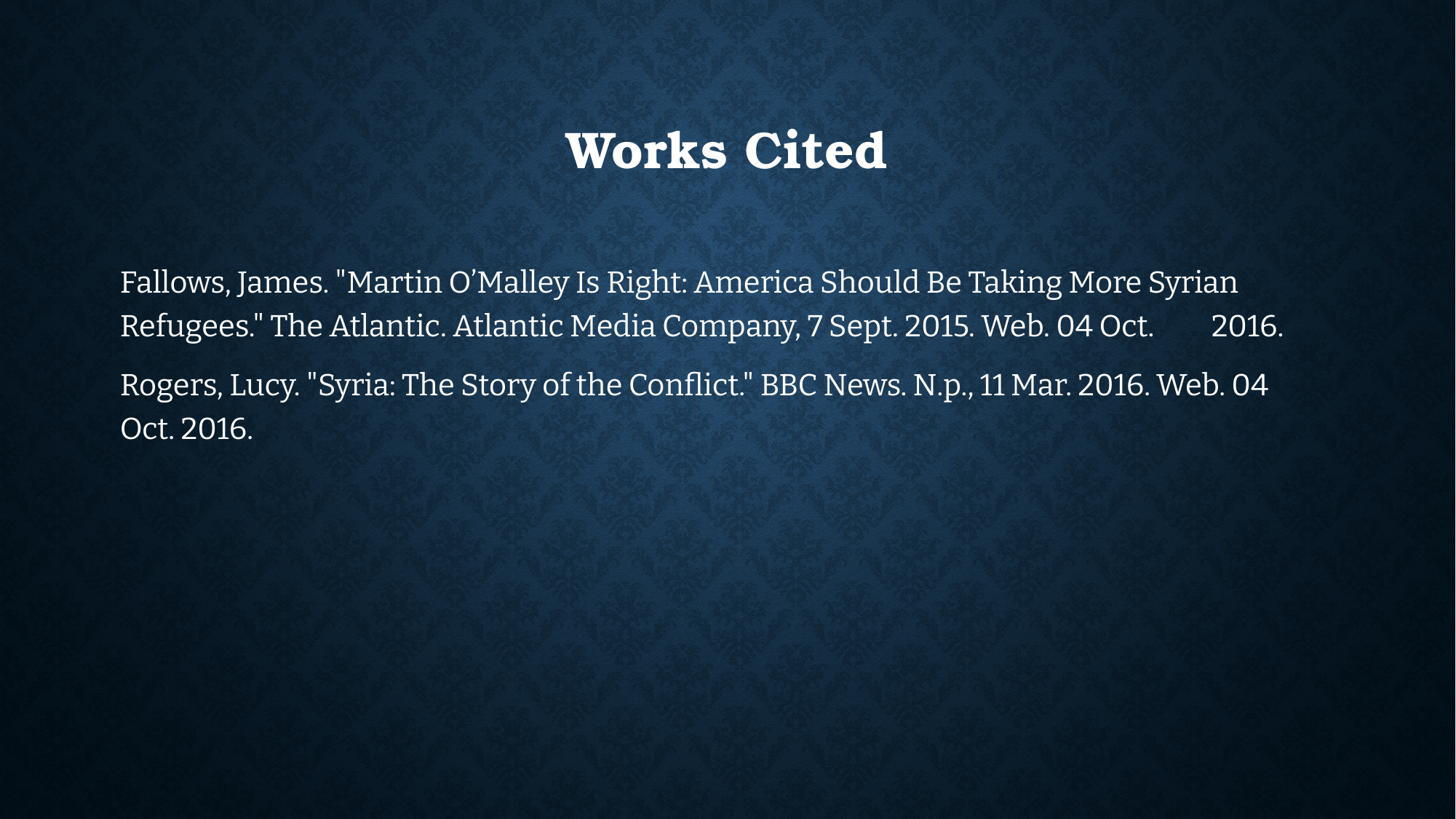

# Works Cited
Fallows, James. "Martin O’Malley Is Right: America Should Be Taking More Syrian 	Refugees." The Atlantic. Atlantic Media Company, 7 Sept. 2015. Web. 04 Oct. 	2016.
Rogers, Lucy. "Syria: The Story of the Conflict." BBC News. N.p., 11 Mar. 2016. Web. 04 	Oct. 2016.